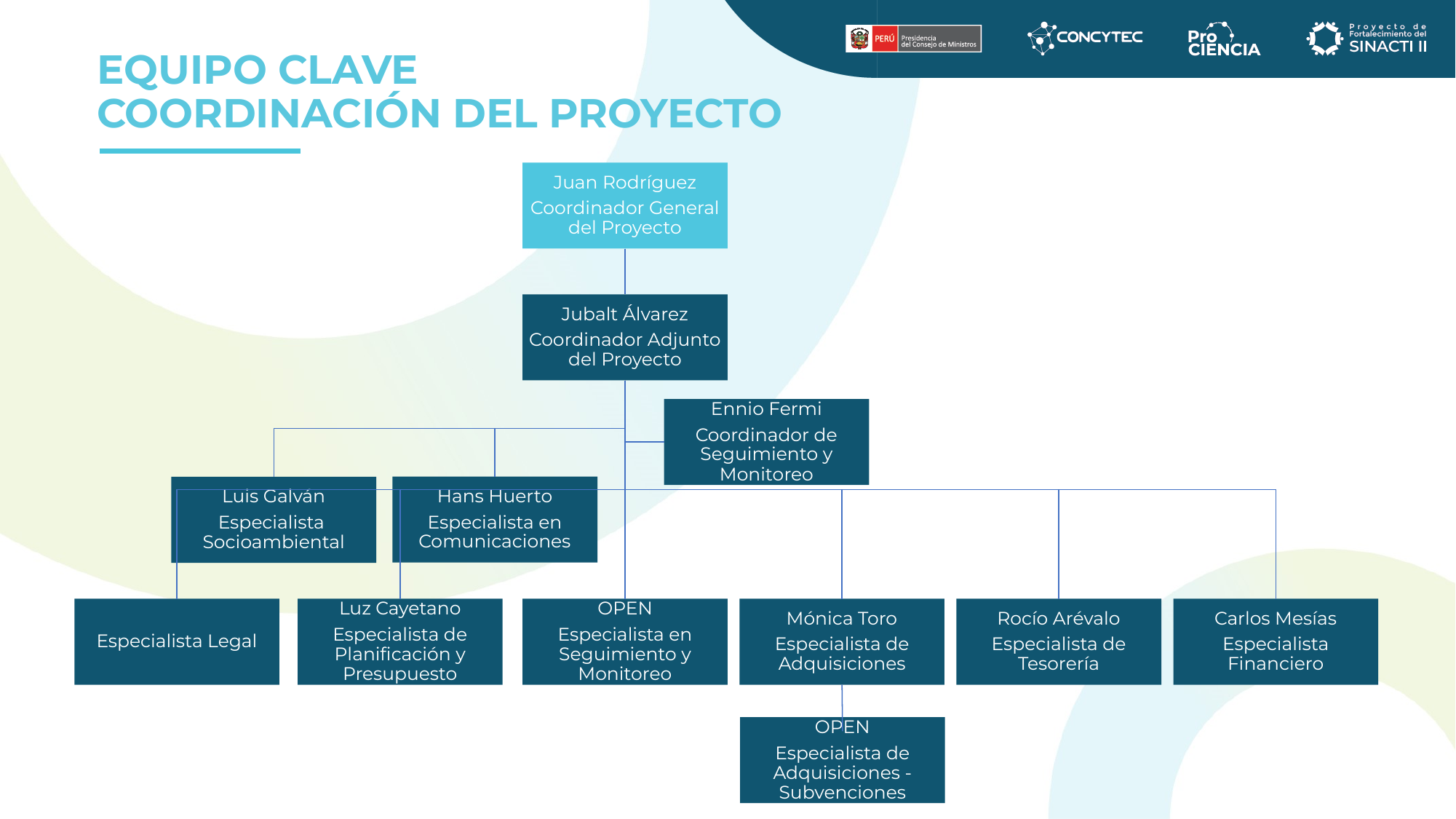

# EQUIPO CLAVE COORDINACIÓN DEL PROYECTO
Juan Rodríguez
Coordinador General del Proyecto
Jubalt Álvarez
Coordinador Adjunto del Proyecto
Ennio Fermi
Coordinador de Seguimiento y Monitoreo
Hans Huerto
Especialista en Comunicaciones
Luis Galván
Especialista  Socioambiental
Especialista Legal
Luz Cayetano
Especialista de Planificación y Presupuesto
OPEN
Especialista en Seguimiento y Monitoreo
Mónica Toro
Especialista de Adquisiciones
Rocío Arévalo
Especialista de Tesorería
Carlos Mesías
Especialista Financiero
OPEN
Especialista de Adquisiciones - Subvenciones